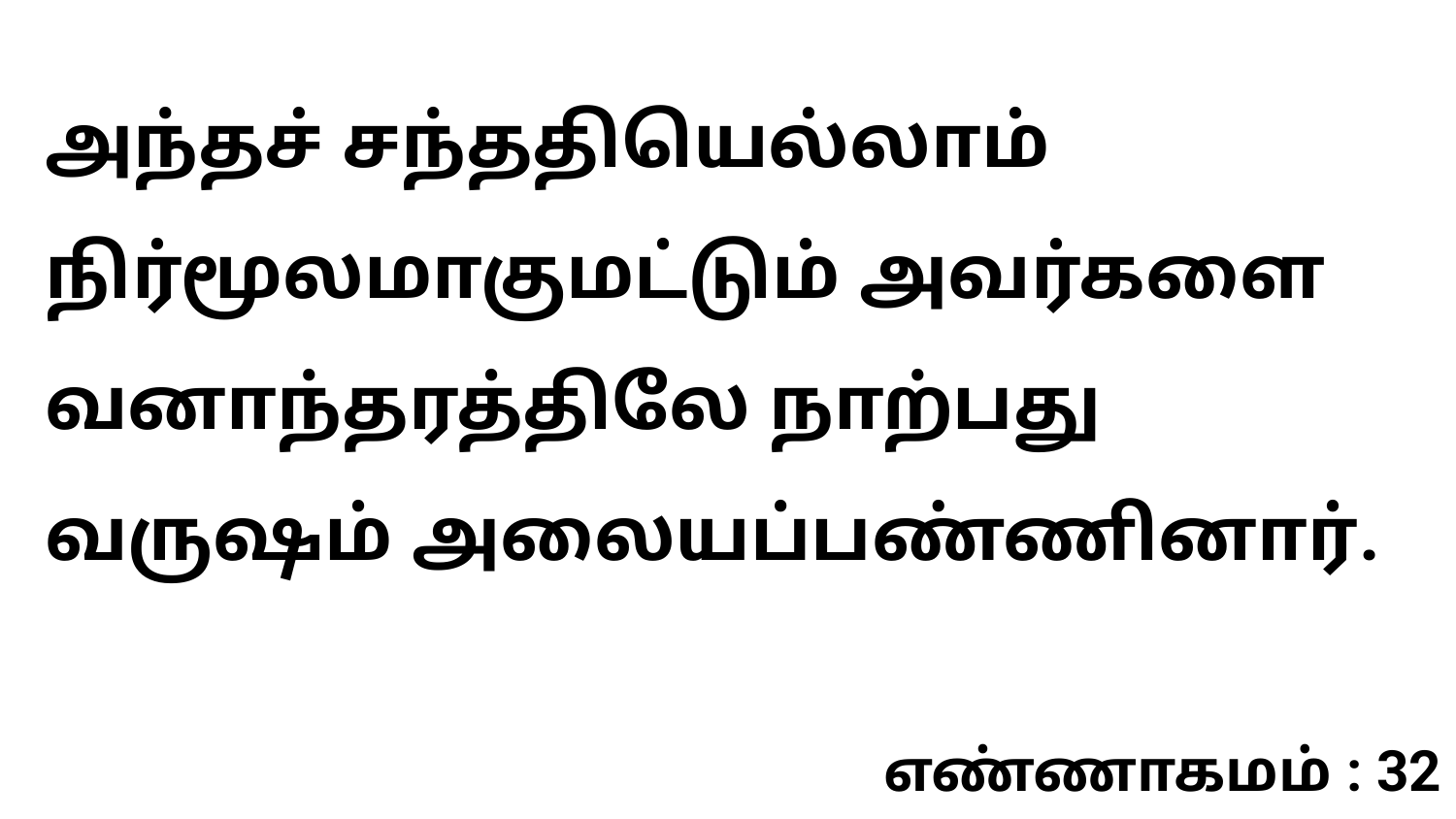

அந்தச் சந்ததியெல்லாம் நிர்மூலமாகுமட்டும் அவர்களை வனாந்தரத்திலே நாற்பது வருஷம் அலையப்பண்ணினார்.
எண்ணாகமம் : 32